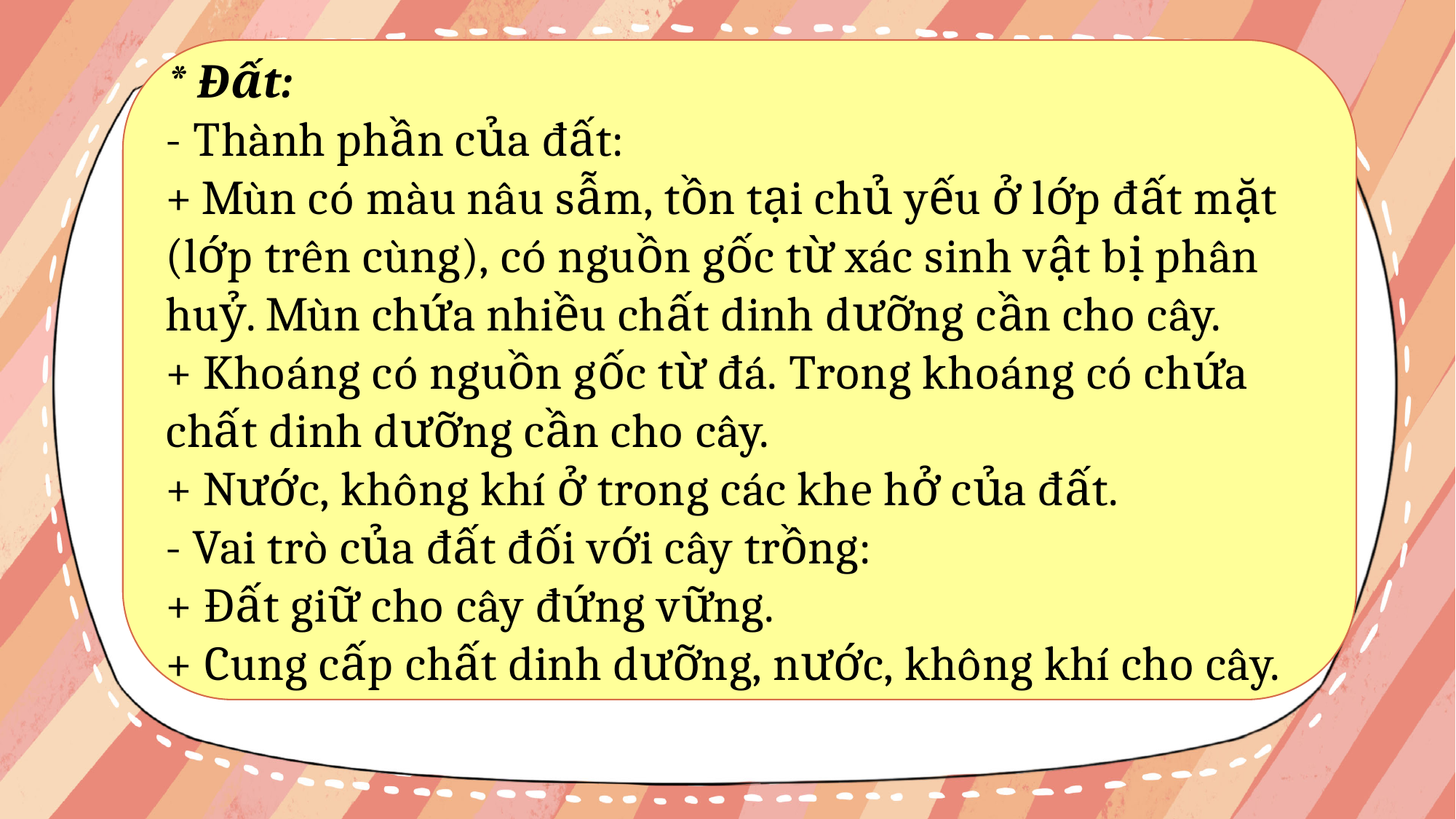

* Đất:
- Thành phần của đất:
+ Mùn có màu nâu sẫm, tồn tại chủ yếu ở lớp đất mặt (lớp trên cùng), có nguồn gốc từ xác sinh vật bị phân huỷ. Mùn chứa nhiều chất dinh dưỡng cần cho cây.
+ Khoáng có nguồn gốc từ đá. Trong khoáng có chứa chất dinh dưỡng cần cho cây.
+ Nước, không khí ở trong các khe hở của đất.
- Vai trò của đất đối với cây trồng:
+ Đất giữ cho cây đứng vững.
+ Cung cấp chất dinh dưỡng, nước, không khí cho cây.